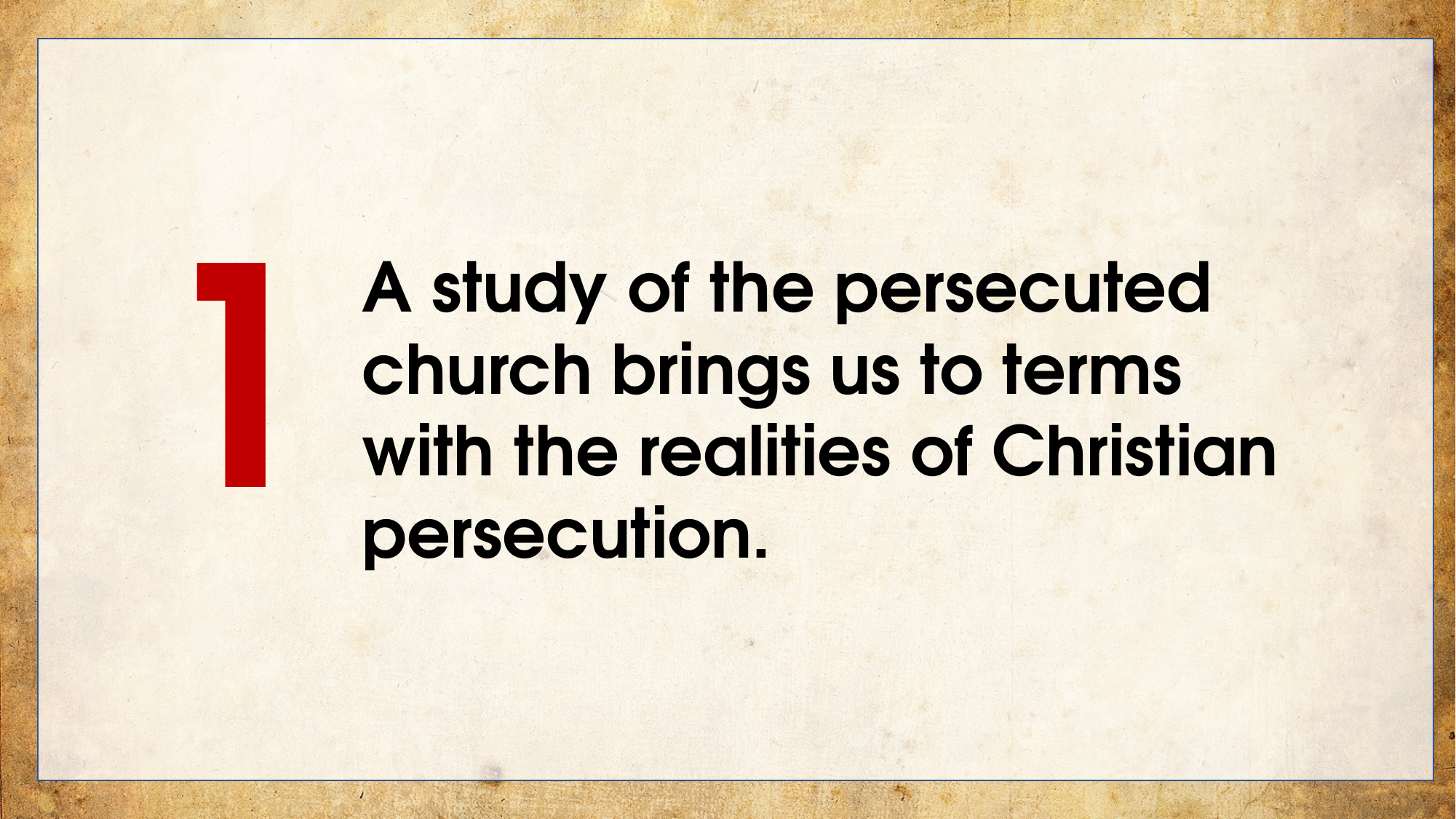

1
A study of the persecuted church brings us to terms with the realities of Christian persecution.